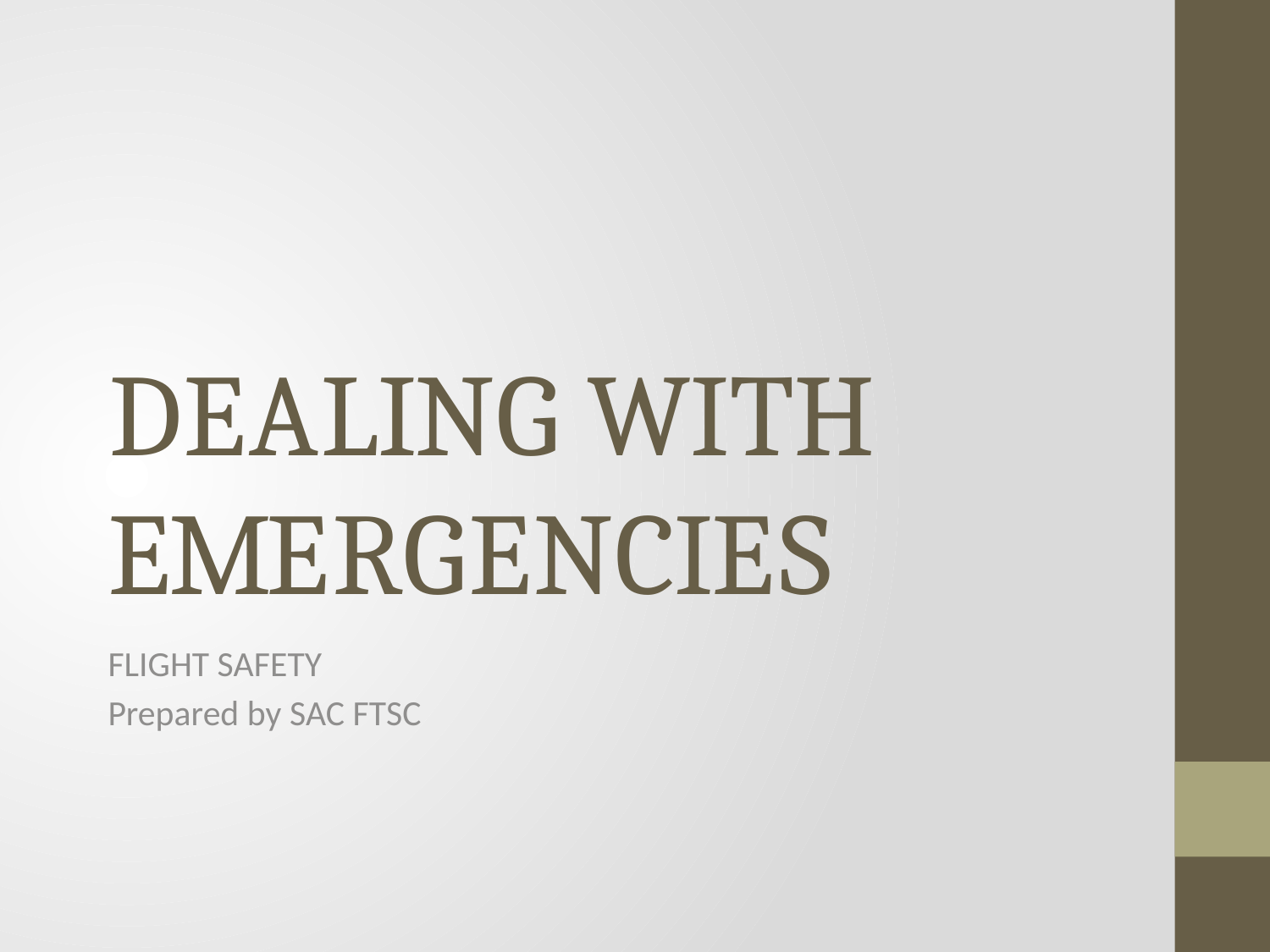

# DEALING WITH EMERGENCIES
FLIGHT SAFETY
Prepared by SAC FTSC